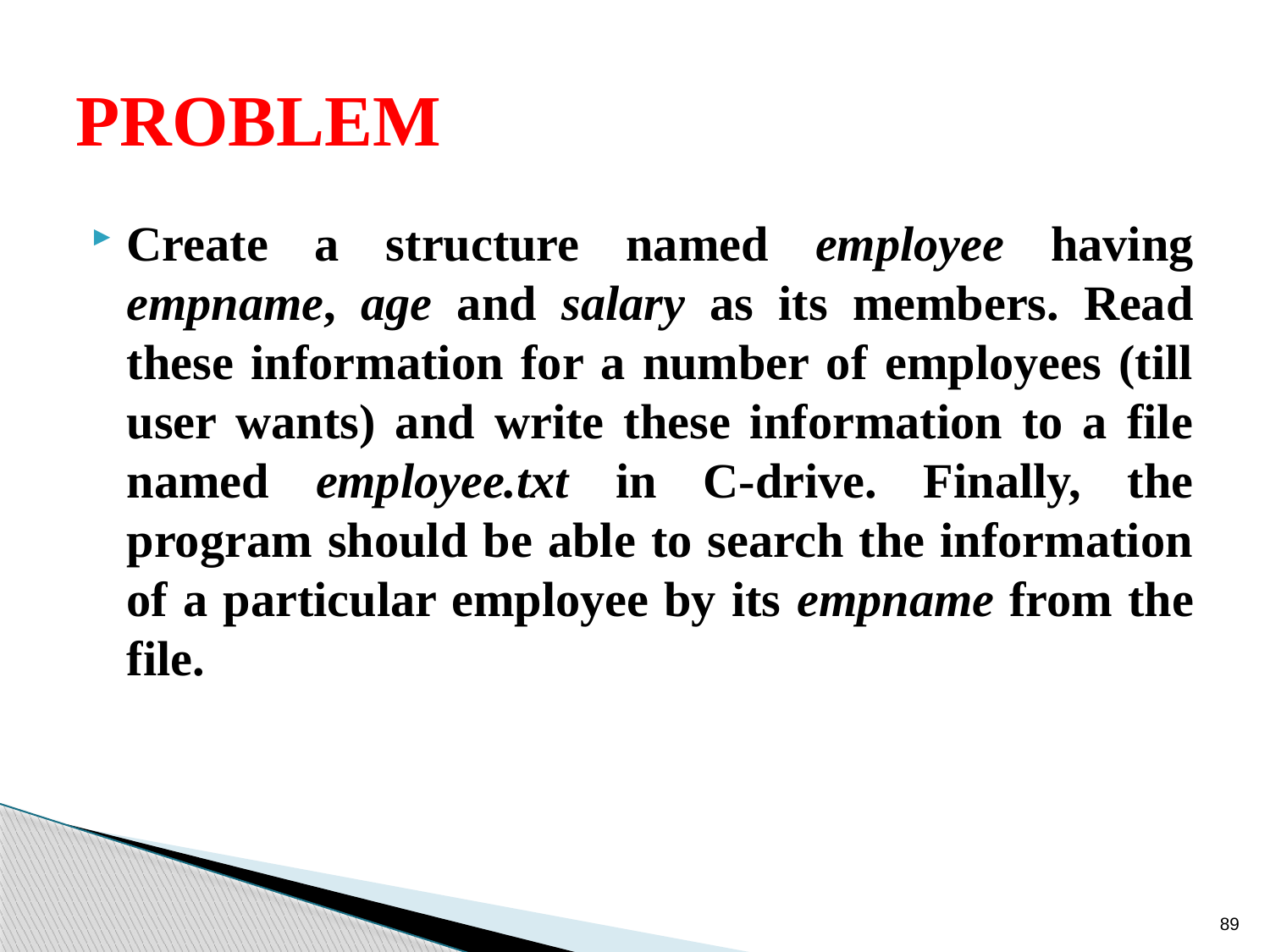

# PROBLEM
Create a structure named employee having empname, age and salary as its members. Read these information for a number of employees (till user wants) and write these information to a file named employee.txt in C-drive. Finally, the program should be able to search the information of a particular employee by its empname from the file.
89